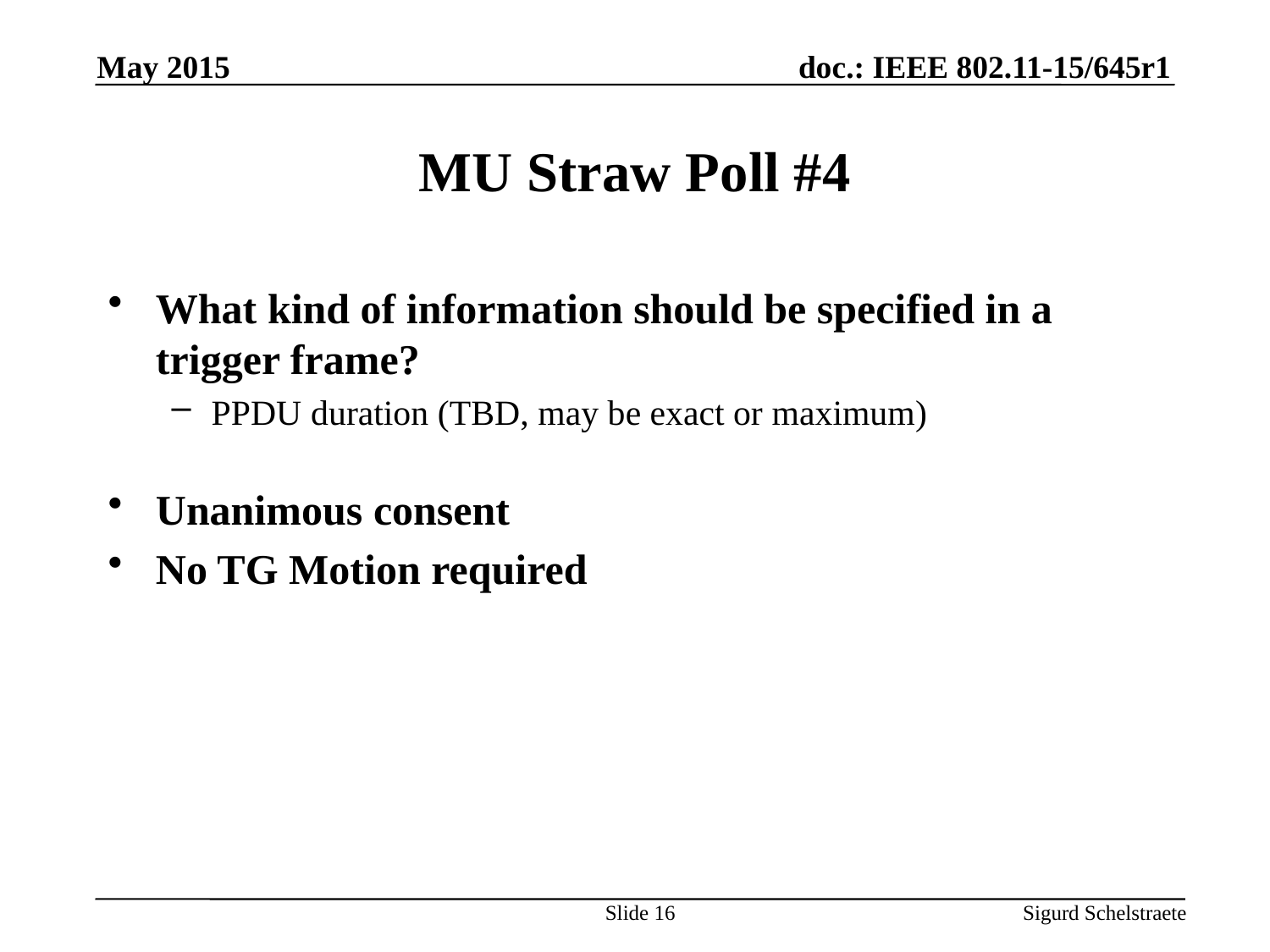

May 2015
# MU Straw Poll #4
What kind of information should be specified in a trigger frame?
PPDU duration (TBD, may be exact or maximum)
Unanimous consent
No TG Motion required

Slide 16
Sigurd Schelstraete